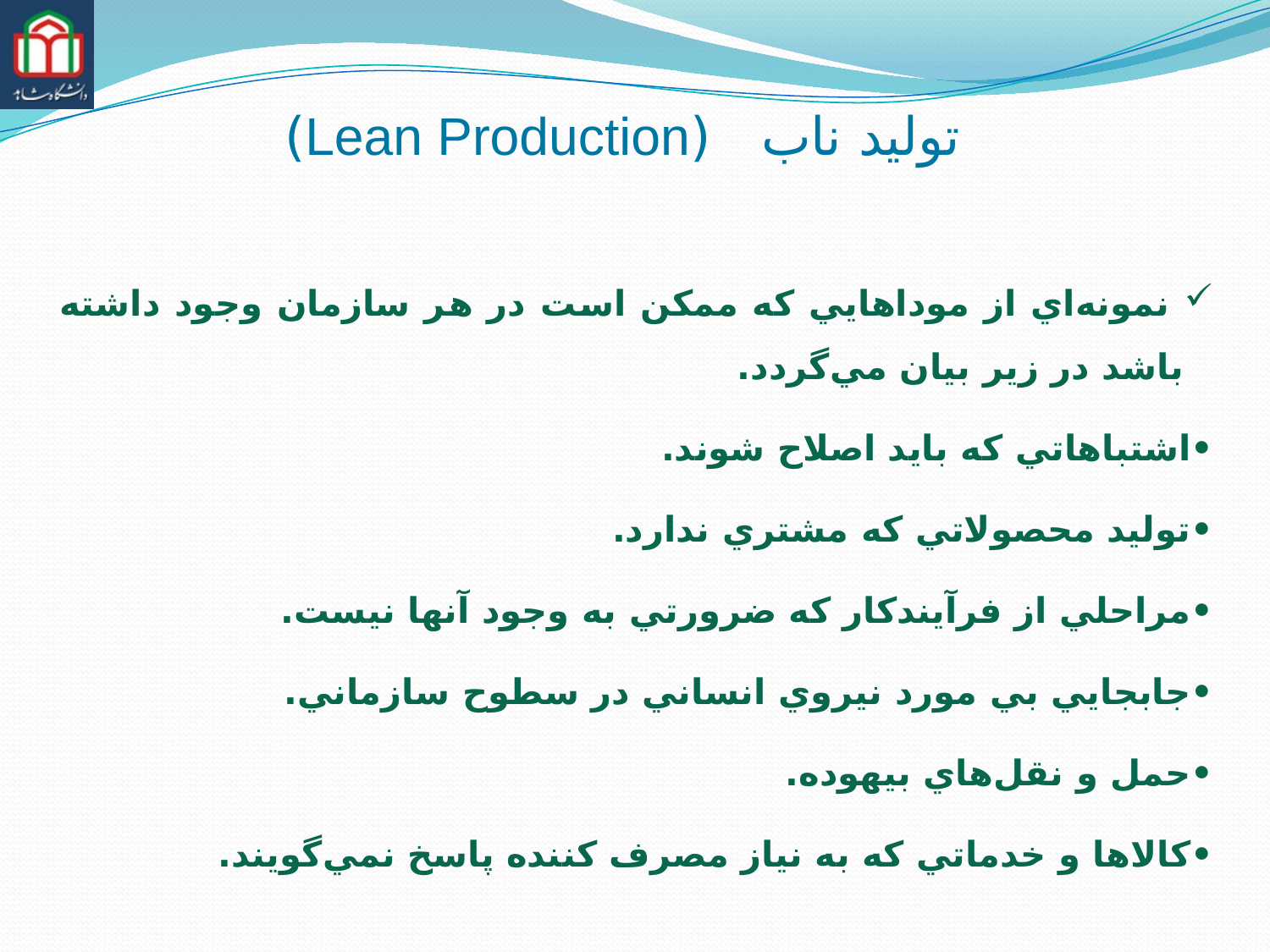

تولید ناب   (Lean Production)
 نمونه‌اي‌ از موداهايي‌ كه‌ ممكن‌ است‌ در هر سازمان‌ وجود داشته‌ باشد در زير بيان‌ مي‌گردد.
•	اشتباهاتي‌ كه‌ بايد اصلاح‌ شوند.
•	توليد محصولاتي‌ كه‌ مشتري‌ ندارد.
•	مراحلي‌ از فرآيندکار كه‌ ضرورتي‌ به‌ وجود آنها نيست‌.
•	جابجايي ‌بي مورد نيروي‌ انساني در سطوح سازماني.
•	حمل‌ و نقل‌هاي‌ بيهوده‌.
•	کالاها و خدماتي که به نياز مصرف کننده پاسخ نمي‌گويند.